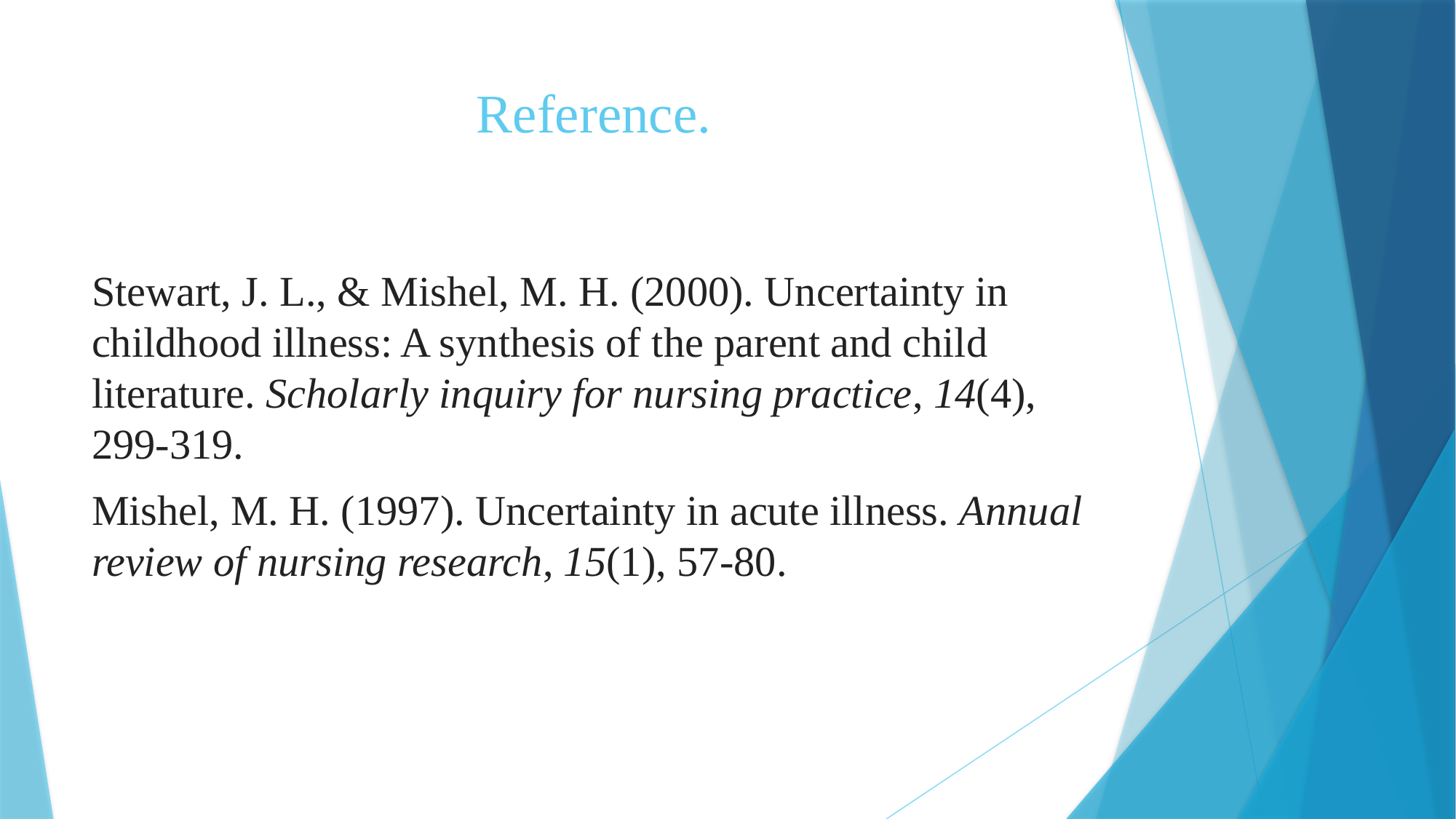

# Reference.
Stewart, J. L., & Mishel, M. H. (2000). Uncertainty in childhood illness: A synthesis of the parent and child literature. Scholarly inquiry for nursing practice, 14(4), 299-319.
Mishel, M. H. (1997). Uncertainty in acute illness. Annual review of nursing research, 15(1), 57-80.